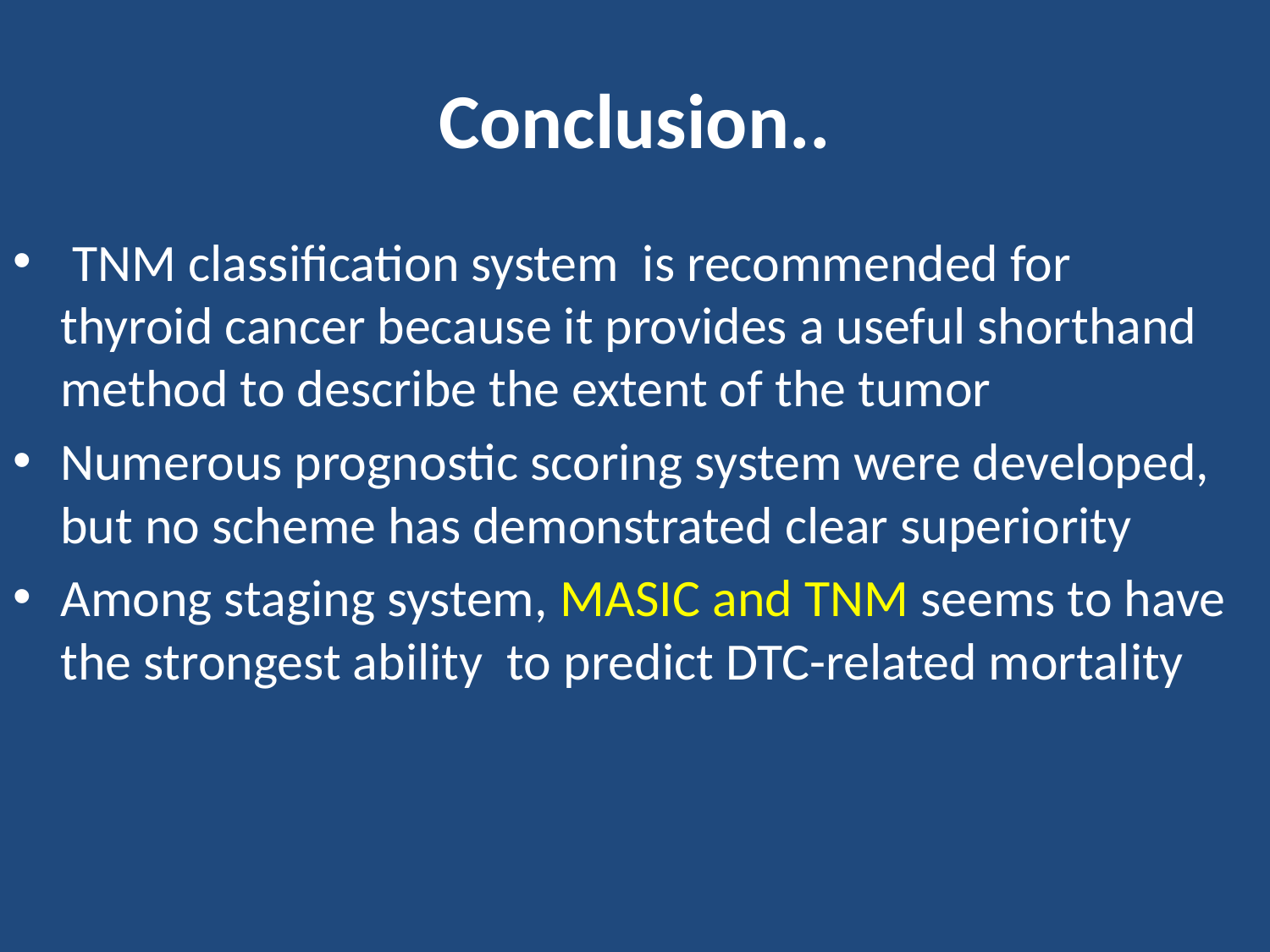

# Conclusion..
 TNM classification system  is recommended for  thyroid cancer because it provides a useful shorthand method to describe the extent of the tumor
Numerous prognostic scoring system were developed, but no scheme has demonstrated clear superiority
Among staging system, MASIC and TNM seems to have the strongest ability  to predict DTC-related mortality